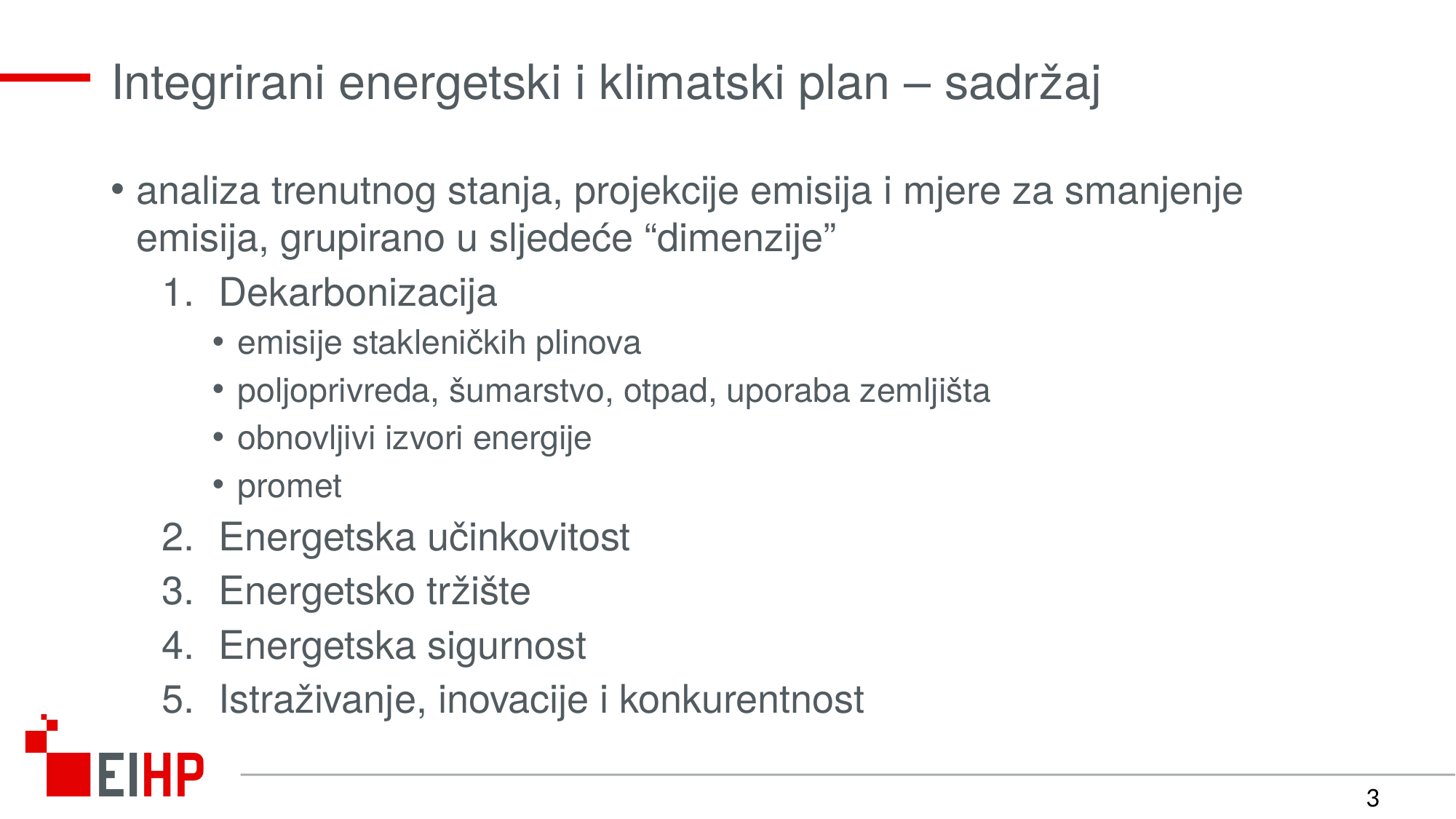

# Integrirani energetski i klimatski plan – sadržaj
analiza trenutnog stanja, projekcije emisija i mjere za smanjenje emisija, grupirano u sljedeće “dimenzije”
Dekarbonizacija
emisije stakleničkih plinova
poljoprivreda, šumarstvo, otpad, uporaba zemljišta
obnovljivi izvori energije
promet
Energetska učinkovitost
Energetsko tržište
Energetska sigurnost
Istraživanje, inovacije i konkurentnost